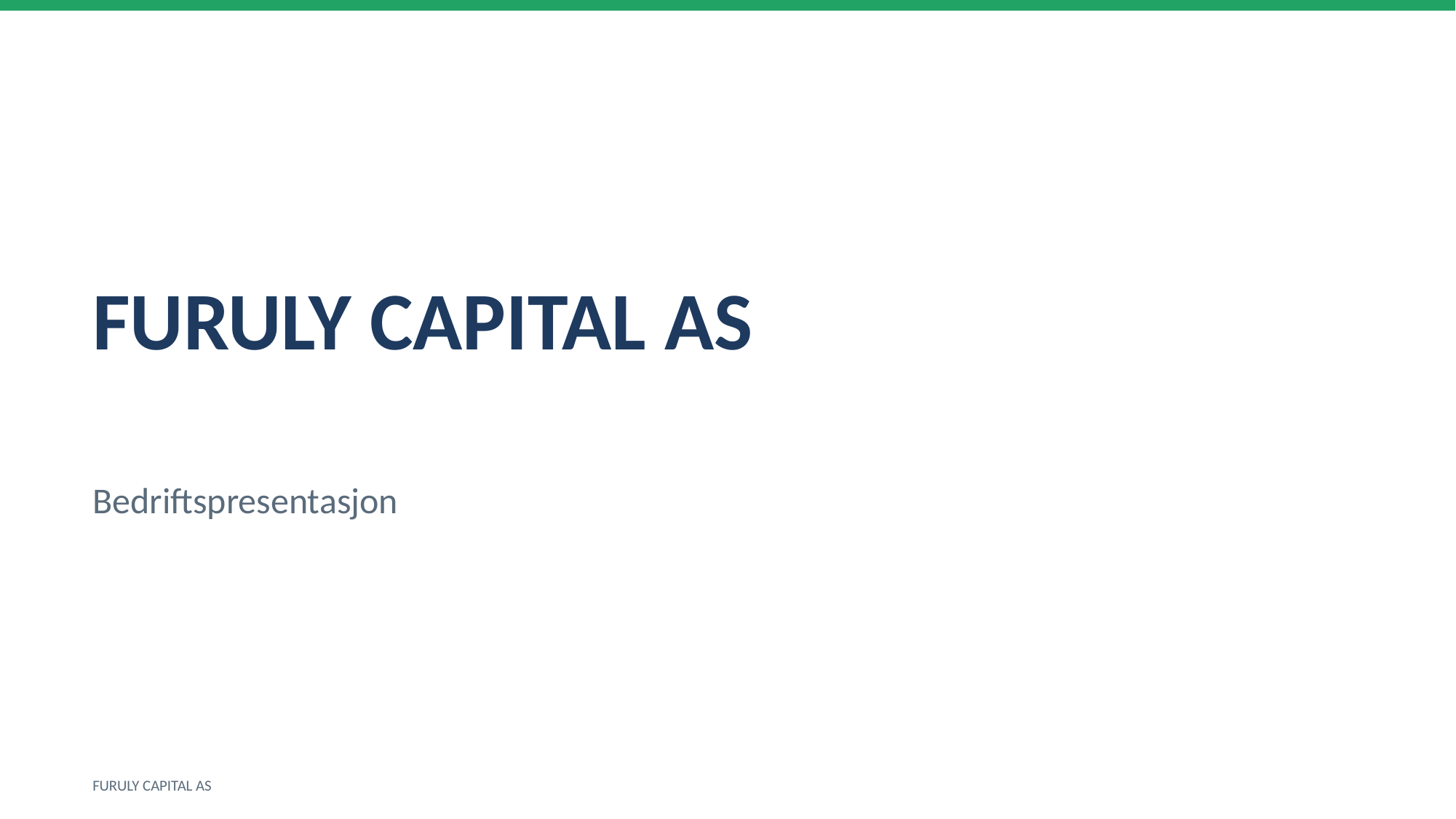

FURULY CAPITAL AS
Bedriftspresentasjon
FURULY CAPITAL AS